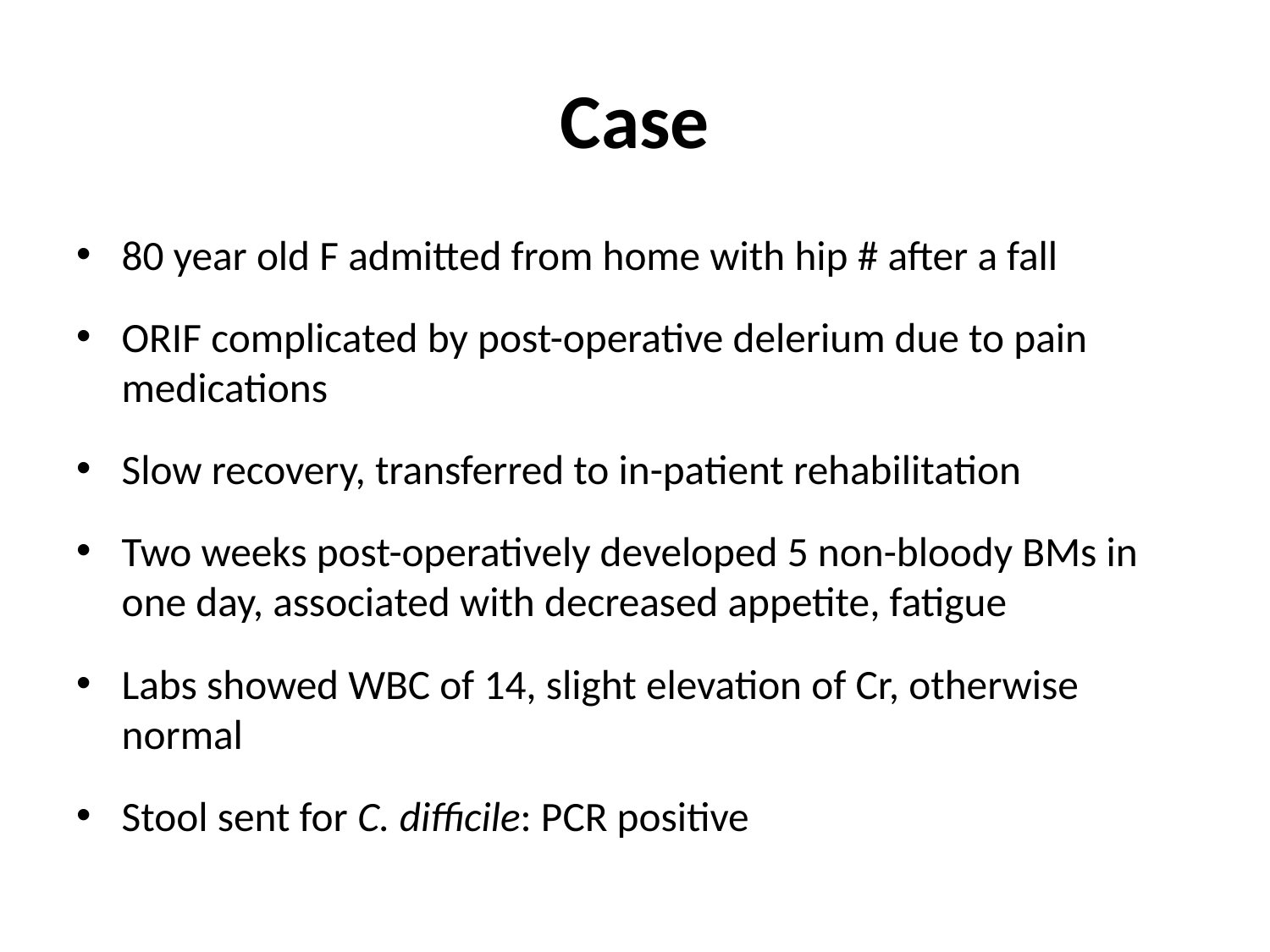

# Case
80 year old F admitted from home with hip # after a fall

ORIF complicated by post-operative delerium due to pain medications

Slow recovery, transferred to in-patient rehabilitation

Two weeks post-operatively developed 5 non-bloody BMs in one day, associated with decreased appetite, fatigue

Labs showed WBC of 14, slight elevation of Cr, otherwise normal

Stool sent for C. difficile: PCR positive